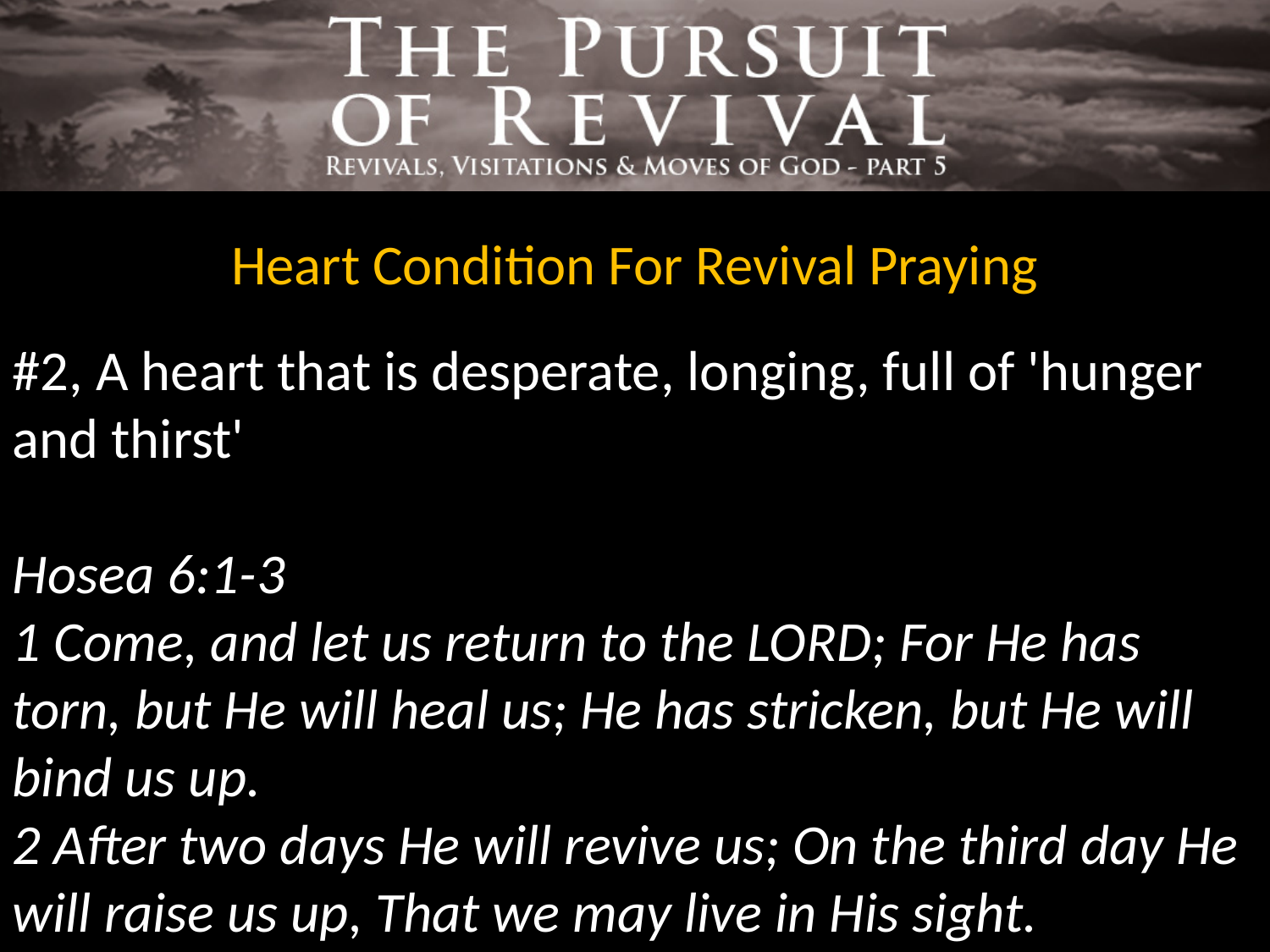

Heart Condition For Revival Praying
#2, A heart that is desperate, longing, full of 'hunger and thirst'

Hosea 6:1-3
1 Come, and let us return to the LORD; For He has torn, but He will heal us; He has stricken, but He will bind us up.
2 After two days He will revive us; On the third day He will raise us up, That we may live in His sight.